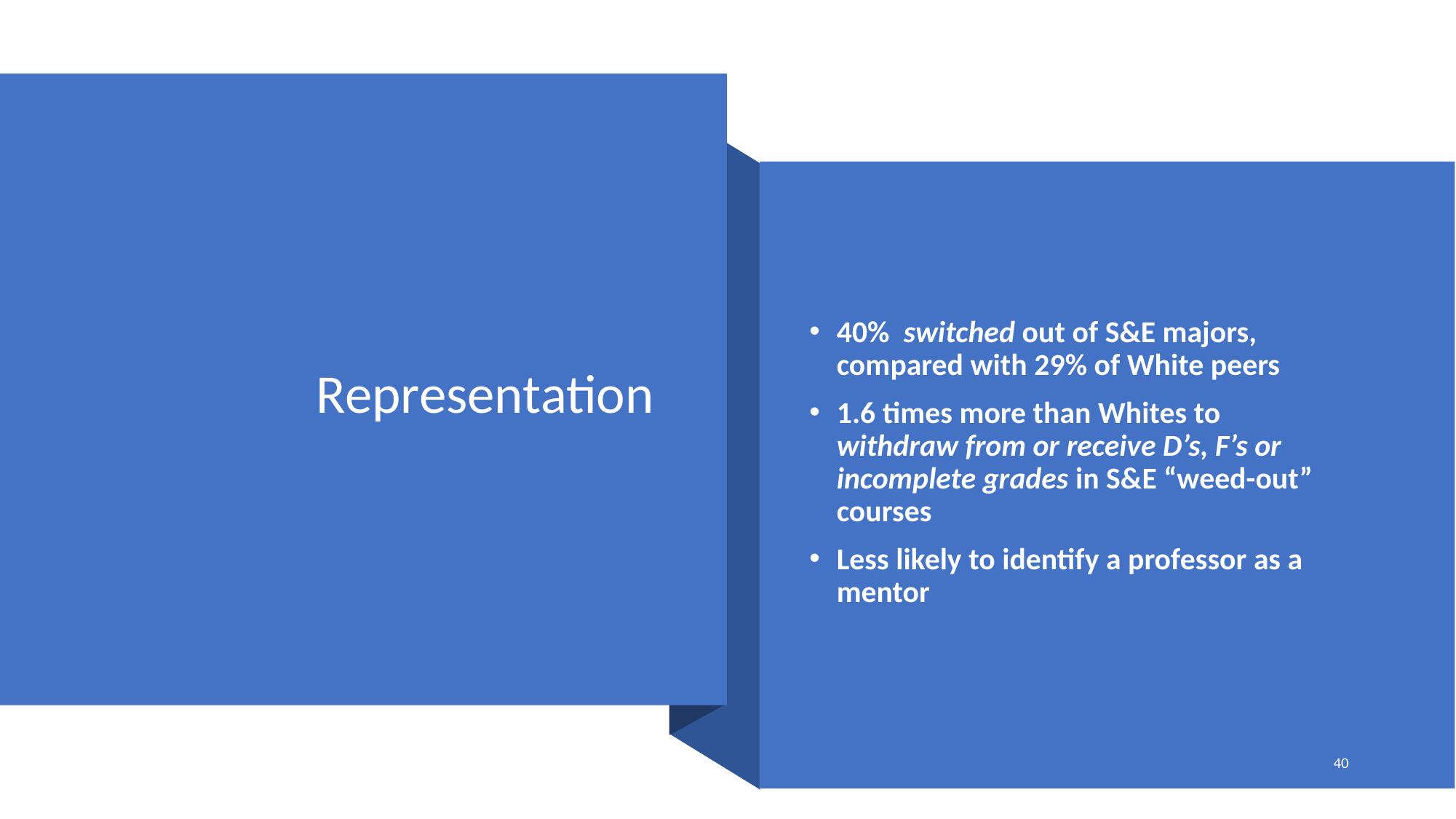

# Representation

40%  switched out of S&E majors, compared with 29% of White peers
1.6 times more than Whites to withdraw from or receive D’s, F’s or incomplete grades in S&E “weed-out” courses
Less likely to identify a professor as a mentor
40